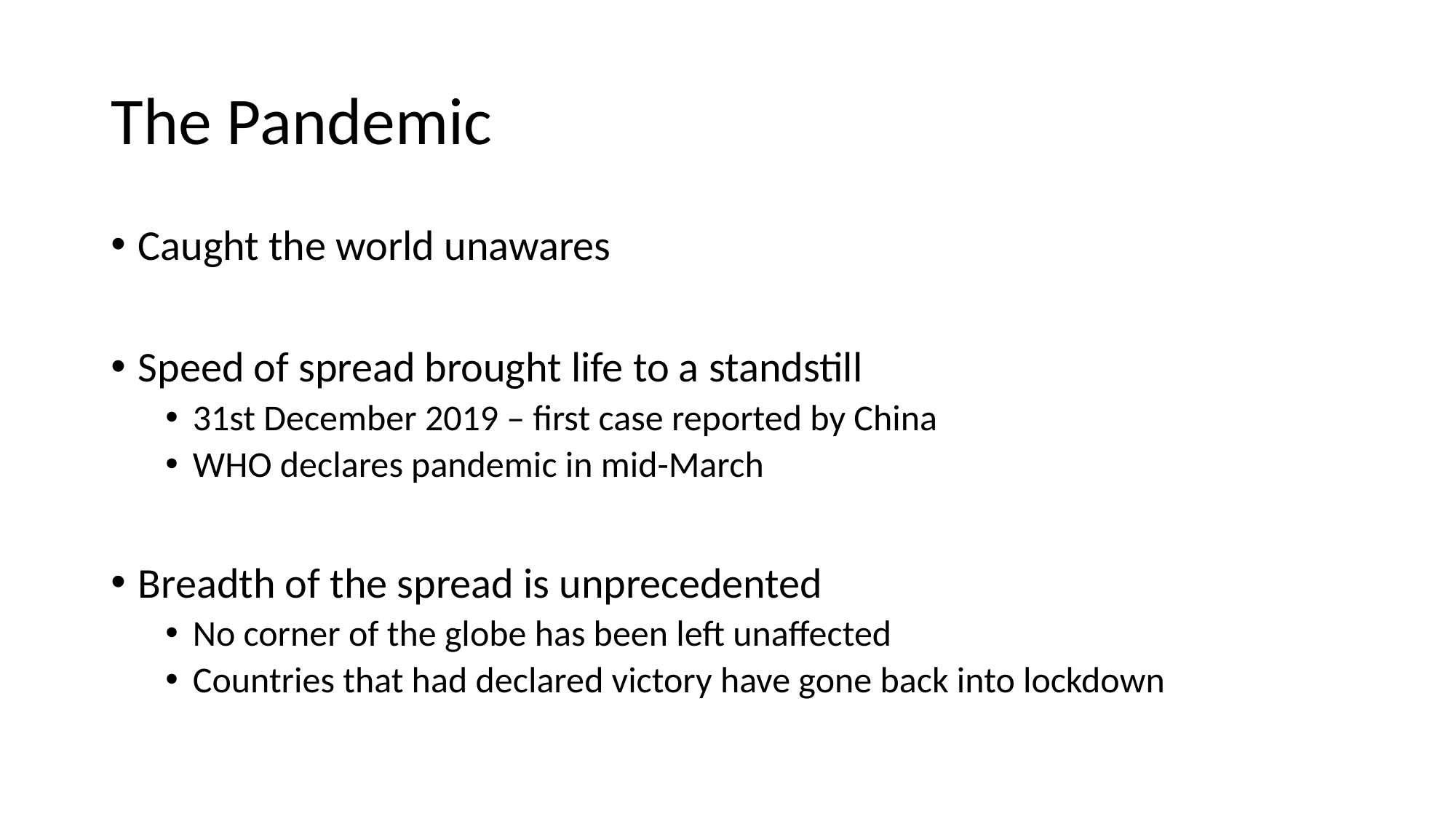

# The Pandemic
Caught the world unawares

Speed of spread brought life to a standstill
31st December 2019 – first case reported by China
WHO declares pandemic in mid-March

Breadth of the spread is unprecedented
No corner of the globe has been left unaffected
Countries that had declared victory have gone back into lockdown